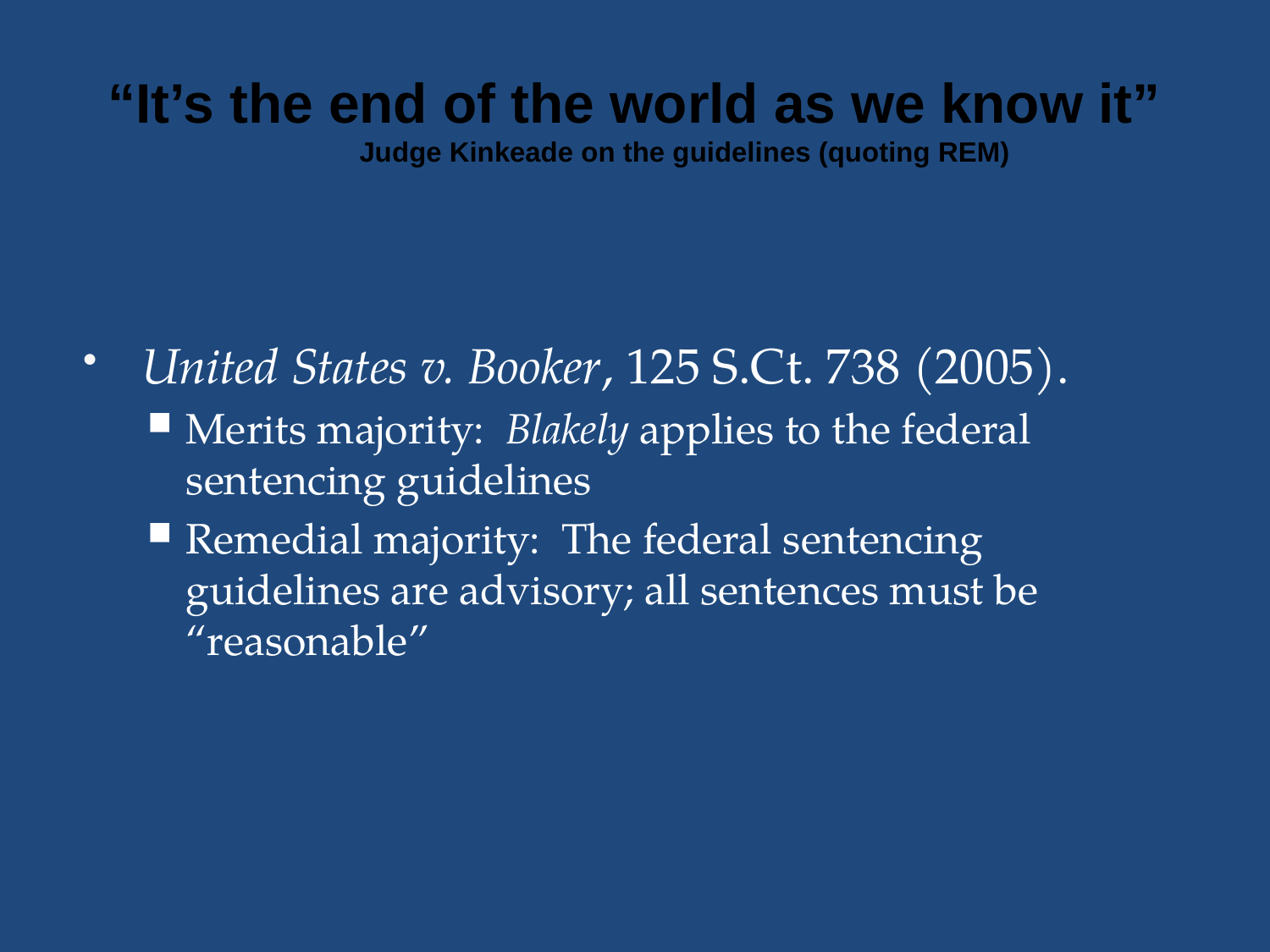

# “It’s the end of the world as we know it” Judge Kinkeade on the guidelines (quoting REM)
United States v. Booker, 125 S.Ct. 738 (2005).
Merits majority:  Blakely applies to the federal sentencing guidelines
Remedial majority:  The federal sentencing guidelines are advisory; all sentences must be “reasonable”